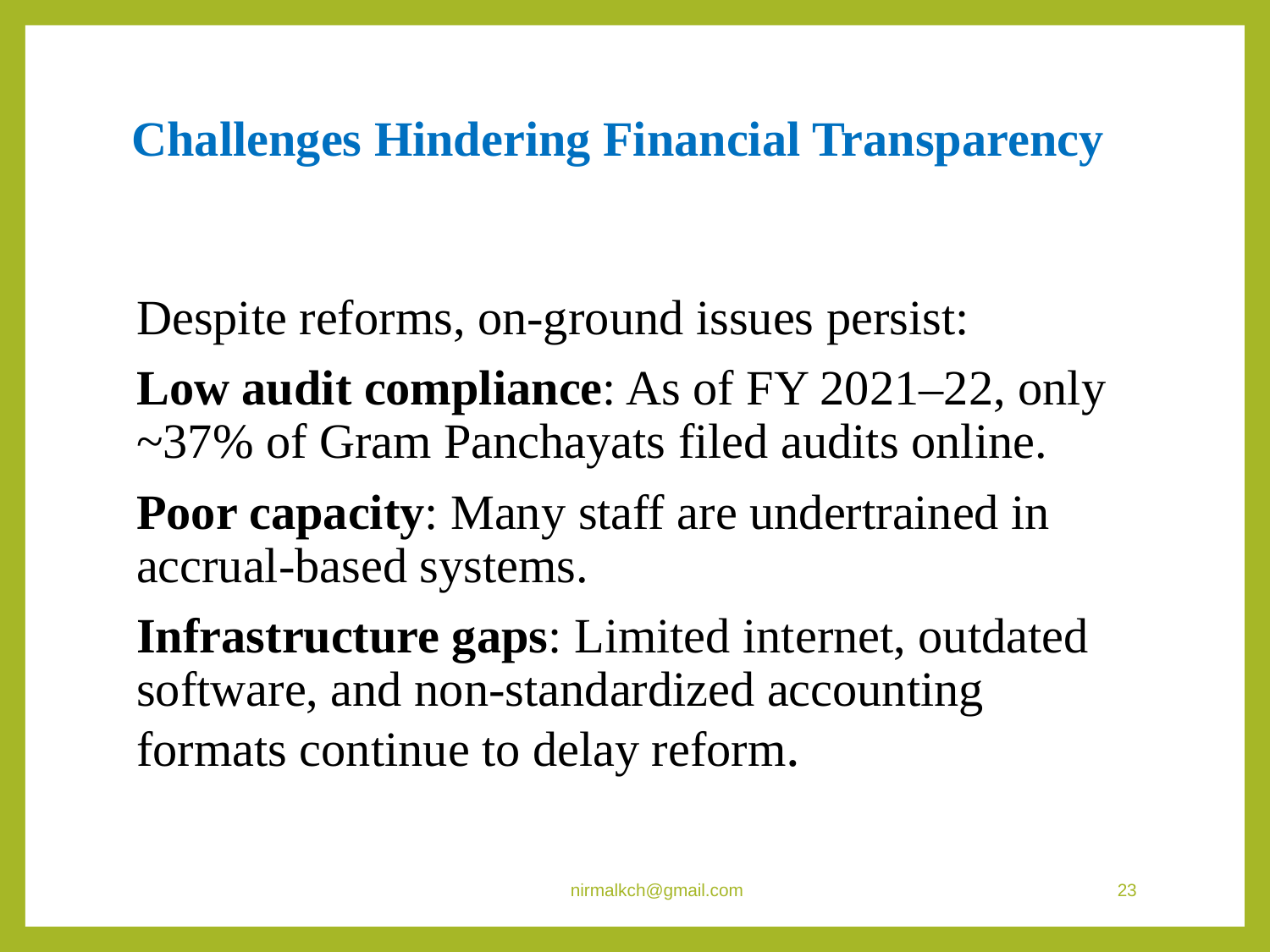

# Challenges Hindering Financial Transparency
Despite reforms, on-ground issues persist:
Low audit compliance: As of FY 2021–22, only ~37% of Gram Panchayats filed audits online.
Poor capacity: Many staff are undertrained in accrual-based systems.
Infrastructure gaps: Limited internet, outdated software, and non-standardized accounting formats continue to delay reform.

nirmalkch@gmail.com
23